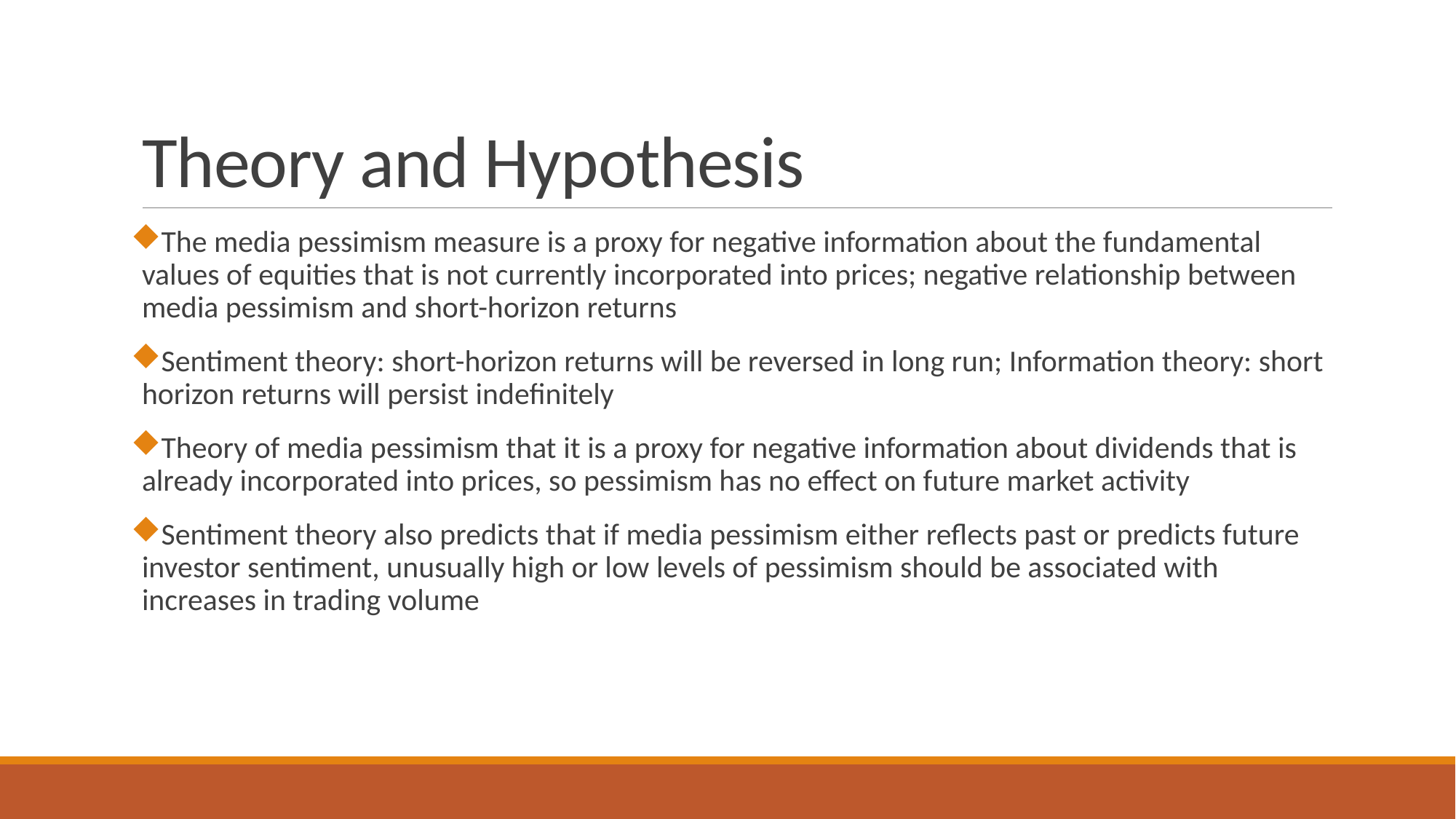

# Theory and Hypothesis
The media pessimism measure is a proxy for negative information about the fundamental values of equities that is not currently incorporated into prices; negative relationship between media pessimism and short-horizon returns
Sentiment theory: short-horizon returns will be reversed in long run; Information theory: short horizon returns will persist indefinitely
Theory of media pessimism that it is a proxy for negative information about dividends that is already incorporated into prices, so pessimism has no effect on future market activity
Sentiment theory also predicts that if media pessimism either reflects past or predicts future investor sentiment, unusually high or low levels of pessimism should be associated with increases in trading volume